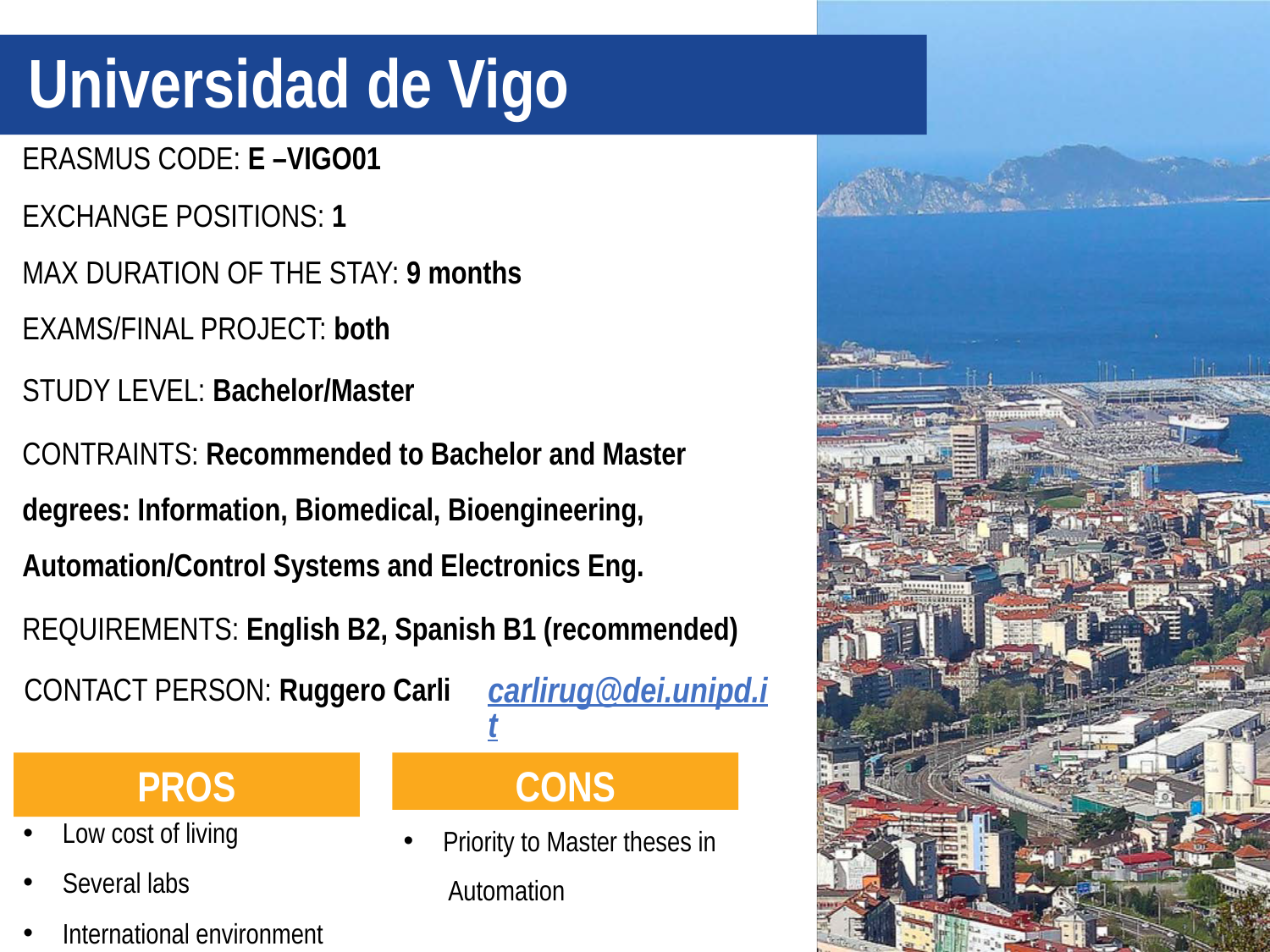

# Universidad de Vigo
ERASMUS CODE: E –VIGO01
EXCHANGE POSITIONS: 1
MAX DURATION OF THE STAY: 9 months
EXAMS/FINAL PROJECT: both
STUDY LEVEL: Bachelor/Master
CONTRAINTS: Recommended to Bachelor and Master degrees: Information, Biomedical, Bioengineering, Automation/Control Systems and Electronics Eng.
REQUIREMENTS: English B2, Spanish B1 (recommended)
carlirug@dei.unipd.it
CONTACT PERSON: Ruggero Carli

CONS
PROS
Priority to Master theses in  Automation
Low cost of living
Several labs
International environment